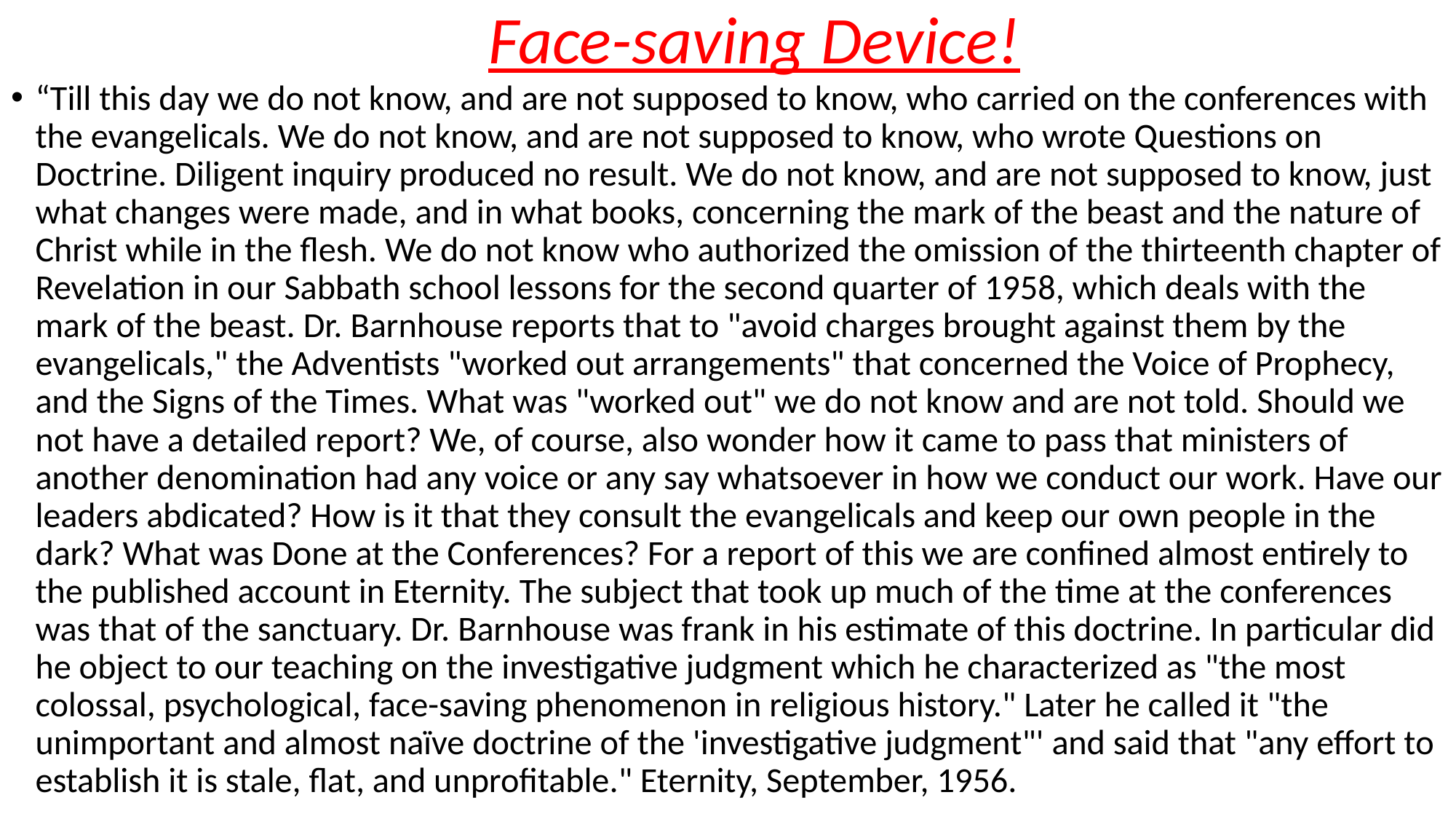

# Face-saving Device!
“Till this day we do not know, and are not supposed to know, who carried on the conferences with the evangelicals. We do not know, and are not supposed to know, who wrote Questions on Doctrine. Diligent inquiry produced no result. We do not know, and are not supposed to know, just what changes were made, and in what books, concerning the mark of the beast and the nature of Christ while in the flesh. We do not know who authorized the omission of the thirteenth chapter of Revelation in our Sabbath school lessons for the second quarter of 1958, which deals with the mark of the beast. Dr. Barnhouse reports that to "avoid charges brought against them by the evangelicals," the Adventists "worked out arrangements" that concerned the Voice of Prophecy, and the Signs of the Times. What was "worked out" we do not know and are not told. Should we not have a detailed report? We, of course, also wonder how it came to pass that ministers of another denomination had any voice or any say whatsoever in how we conduct our work. Have our leaders abdicated? How is it that they consult the evangelicals and keep our own people in the dark? What was Done at the Conferences? For a report of this we are confined almost entirely to the published account in Eternity. The subject that took up much of the time at the conferences was that of the sanctuary. Dr. Barnhouse was frank in his estimate of this doctrine. In particular did he object to our teaching on the investigative judgment which he characterized as "the most colossal, psychological, face-saving phenomenon in religious history." Later he called it "the unimportant and almost naïve doctrine of the 'investigative judgment"' and said that "any effort to establish it is stale, flat, and unprofitable." Eternity, September, 1956.